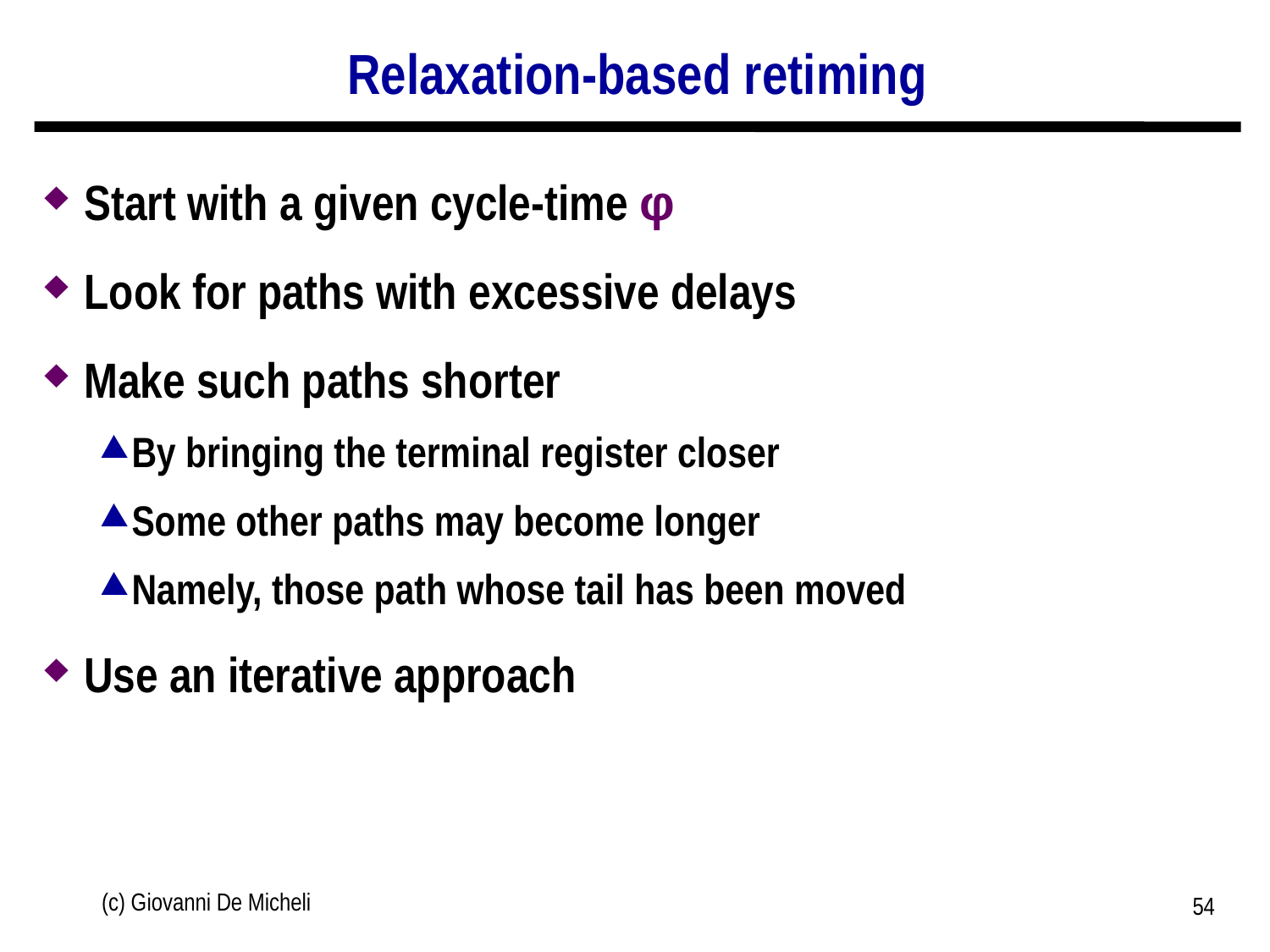

# Relaxation-based retiming
Start with a given cycle-time φ
Look for paths with excessive delays
Make such paths shorter
By bringing the terminal register closer
Some other paths may become longer
Namely, those path whose tail has been moved
Use an iterative approach
(c) Giovanni De Micheli
54